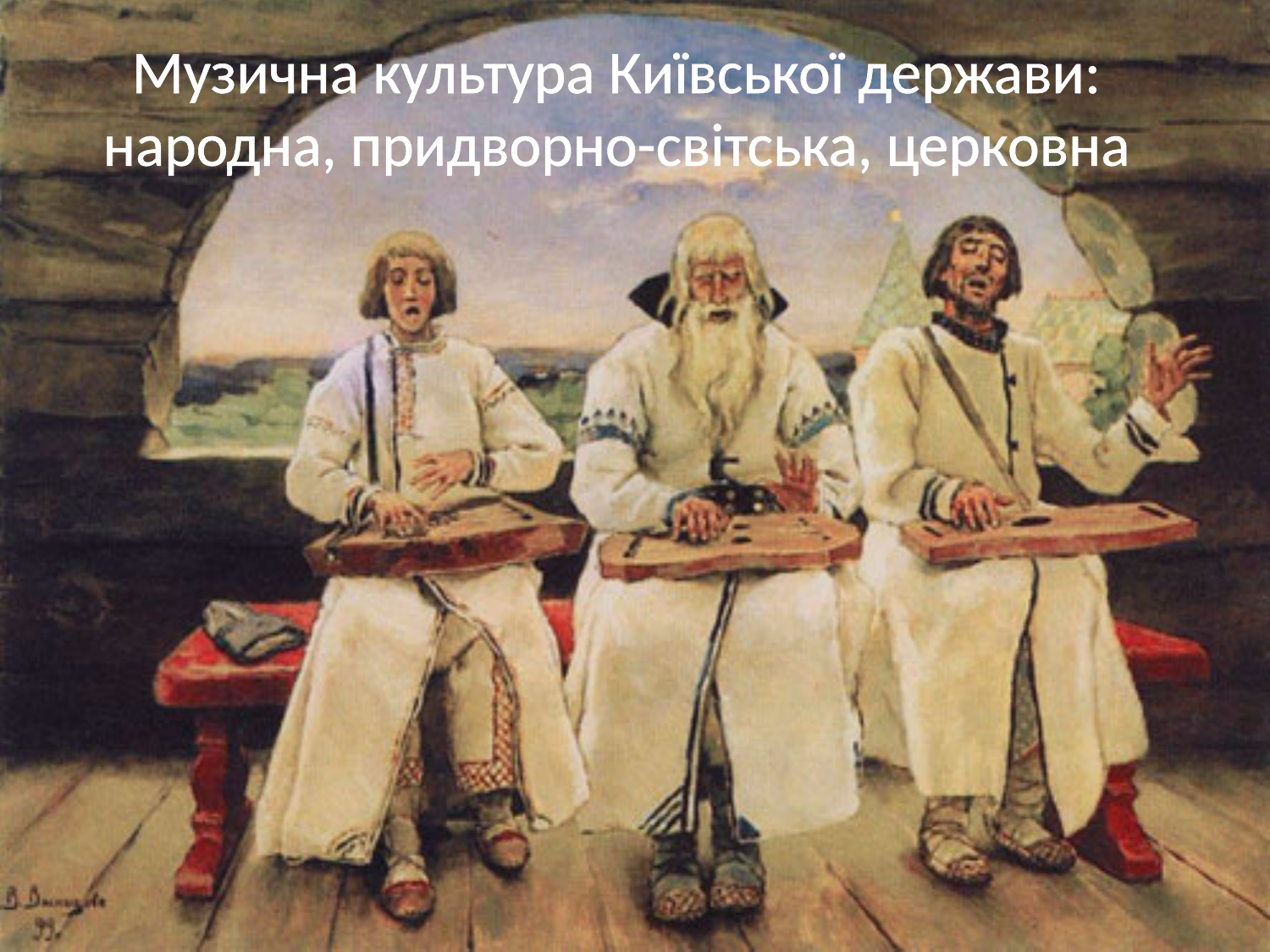

# Музична культура Київської держави: народна, придворно-світська, церковна